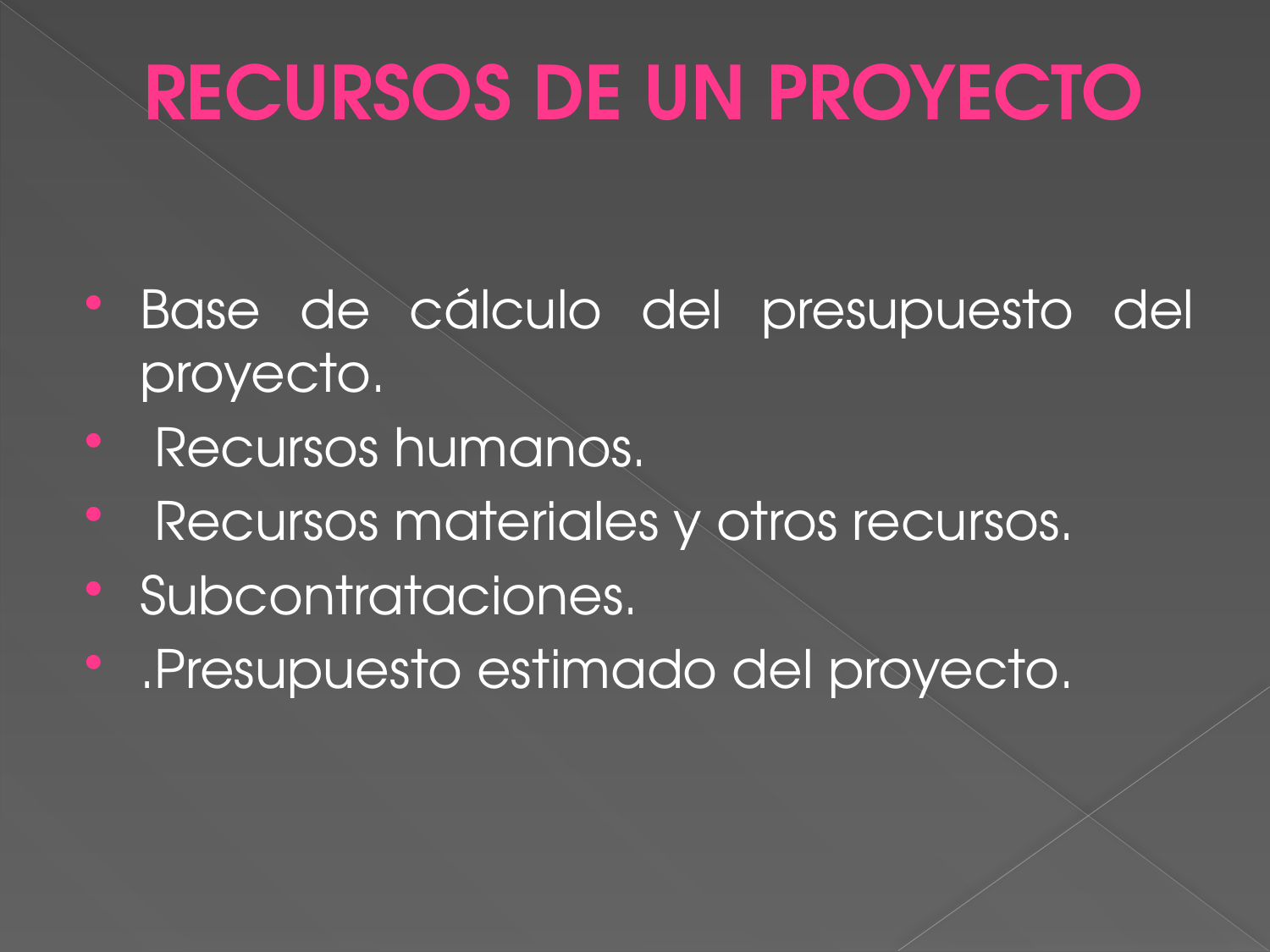

# RECURSOS DE UN PROYECTO

Base de cálculo del presupuesto del proyecto.
 Recursos humanos.
 Recursos materiales y otros recursos.
Subcontrataciones.
.Presupuesto estimado del proyecto.